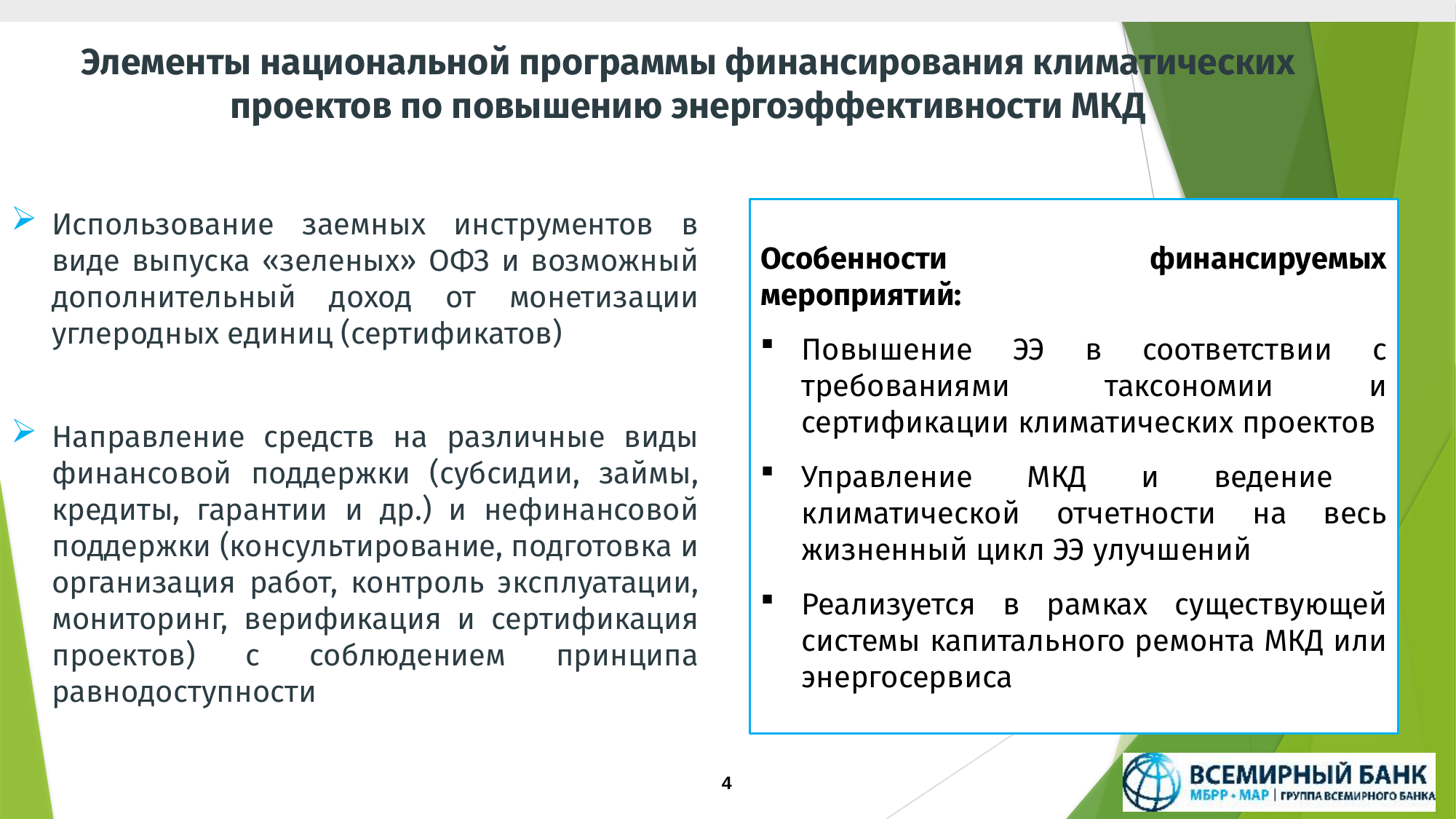

Элементы национальной программы финансирования климатических проектов по повышению энергоэффективности МКД
Использование заемных инструментов в виде выпуска «зеленых» ОФЗ и возможный дополнительный доход от монетизации углеродных единиц (сертификатов)

Направление средств на различные виды финансовой поддержки (субсидии, займы, кредиты, гарантии и др.) и нефинансовой поддержки (консультирование, подготовка и организация работ, контроль эксплуатации, мониторинг, верификация и сертификация проектов) с соблюдением принципа равнодоступности
Особенности финансируемых мероприятий:
Повышение ЭЭ в соответствии с требованиями таксономии и сертификации климатических проектов
Управление МКД и ведение  климатической отчетности на весь жизненный цикл ЭЭ улучшений
Реализуется в рамках существующей системы капитального ремонта МКД или энергосервиса